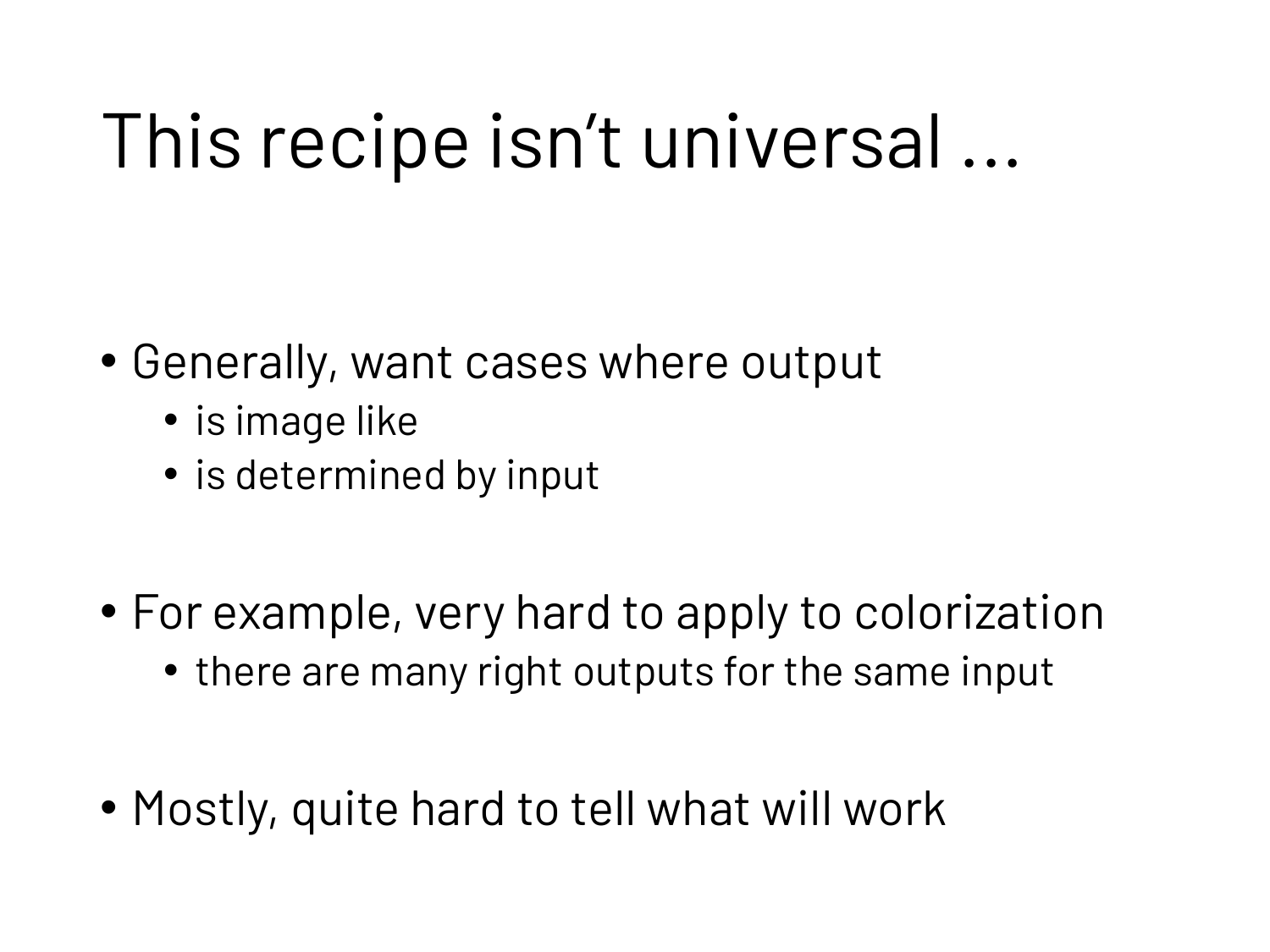

# This recipe isn’t universal ...

Generally, want cases where output
is image like
is determined by input

For example, very hard to apply to colorization
there are many right outputs for the same input

Mostly, quite hard to tell what will work